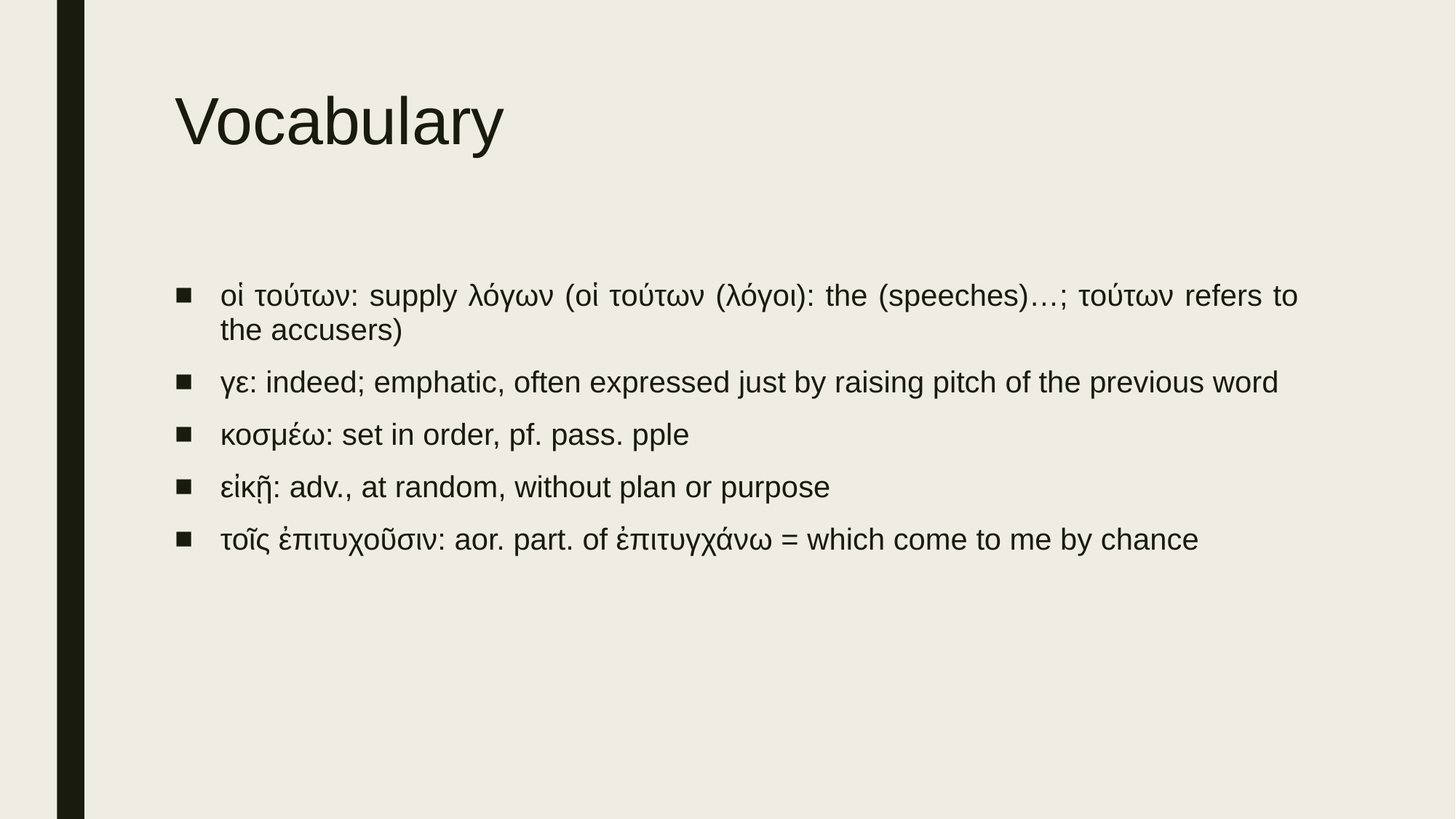

# Vocabulary
οἱ τούτων: supply λόγων (οἱ τούτων (λόγοι): the (speeches)…; τούτων refers to the accusers)
γε: indeed; emphatic, often expressed just by raising pitch of the previous word
κοσμέω: set in order, pf. pass. pple
εἰκῇ: adv., at random, without plan or purpose
τοῖς ἐπιτυχοῦσιν: aor. part. of ἐπιτυγχάνω = which come to me by chance